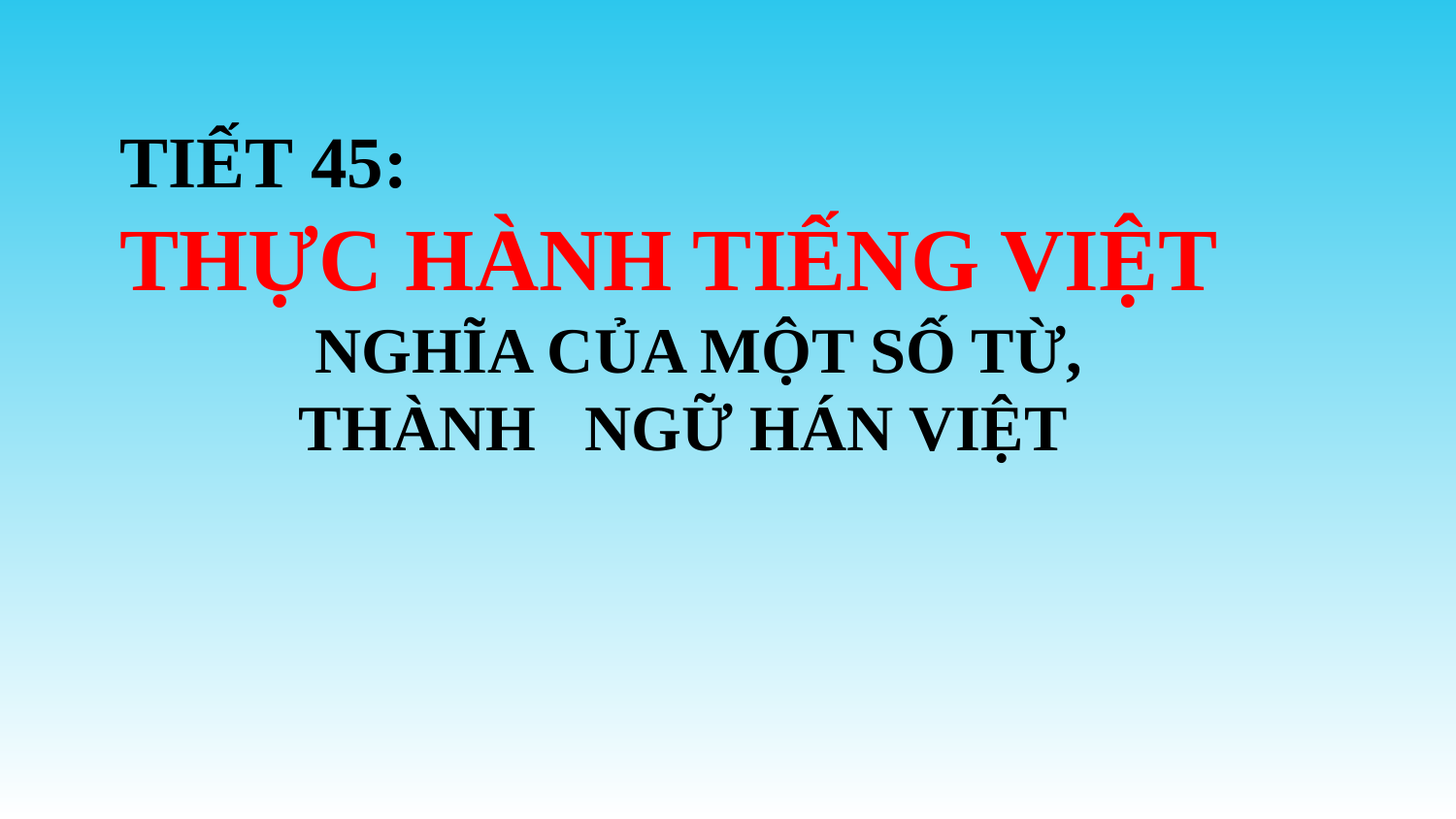

TIẾT 45:
THỰC HÀNH TIẾNG VIỆT
            NGHĨA CỦA MỘT SỐ TỪ,
           THÀNH   NGỮ HÁN VIỆT